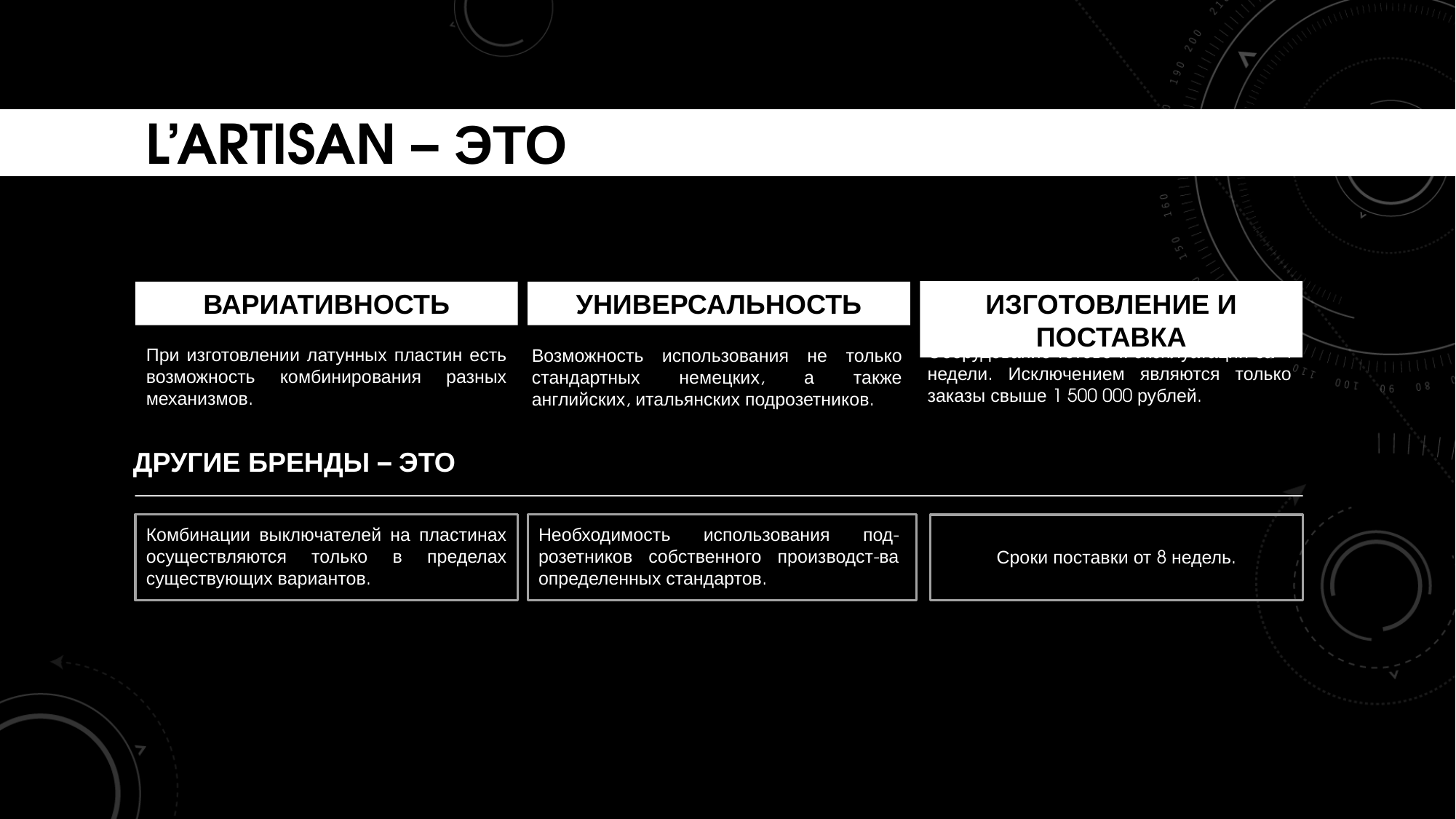

L’ARTISAN – ЭТО

ИЗГОТОВЛЕНИЕ И ПОСТАВКА
ВАРИАТИВНОСТЬ
УНИВЕРСАЛЬНОСТЬ
Оборудование готово к эксплуатации за 4 недели. Исключением являются только заказы свыше 1 500 000 рублей.
При изготовлении латунных пластин есть возможность комбинирования разных механизмов.
Возможность использования не только стандартных немецких, а также английских, итальянских подрозетников.
ДРУГИЕ БРЕНДЫ – ЭТО

Комбинации выключателей на пластинах осуществляются только в пределах существующих вариантов.
Необходимость использования под-розетников собственного производст-ва определенных стандартов.
Сроки поставки от 8 недель.